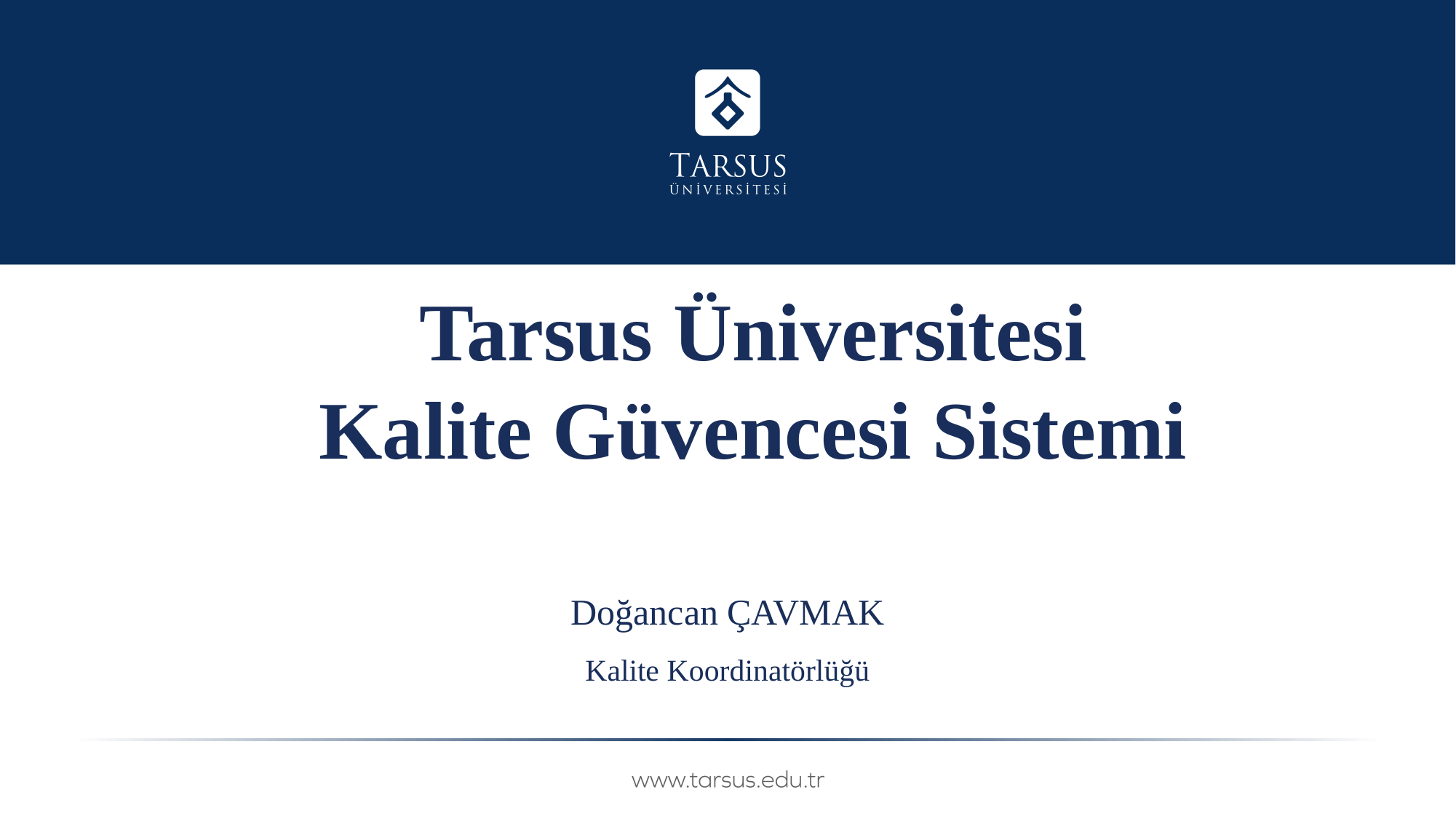

Tarsus Üniversitesi
Kalite Güvencesi Sistemi
Doğancan ÇAVMAK
Kalite Koordinatörlüğü